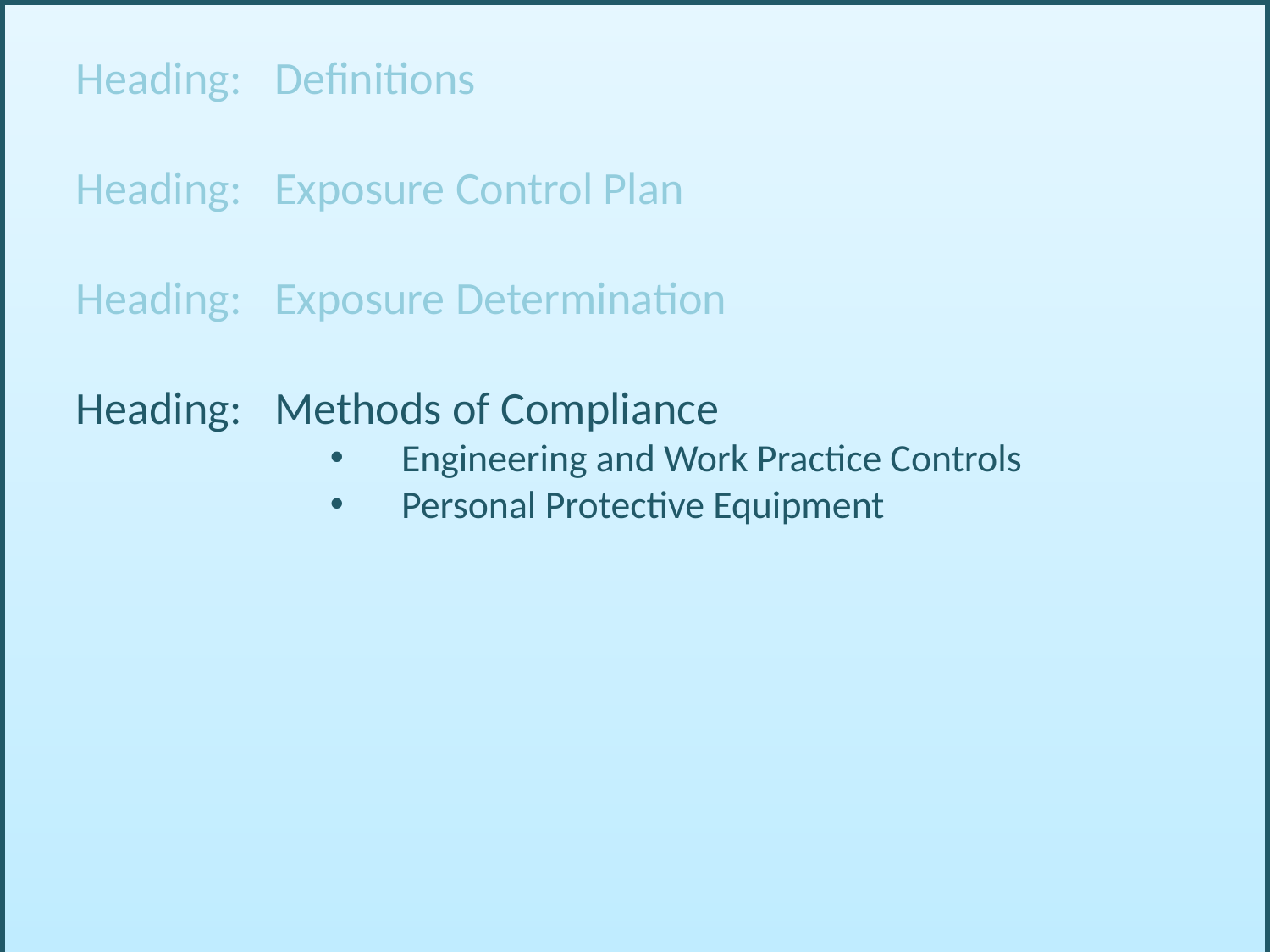

Heading: 	Definitions

Heading: 	Exposure Control Plan

Heading: 	Exposure Determination

Heading: 	Methods of Compliance
Engineering and Work Practice Controls
Personal Protective Equipment